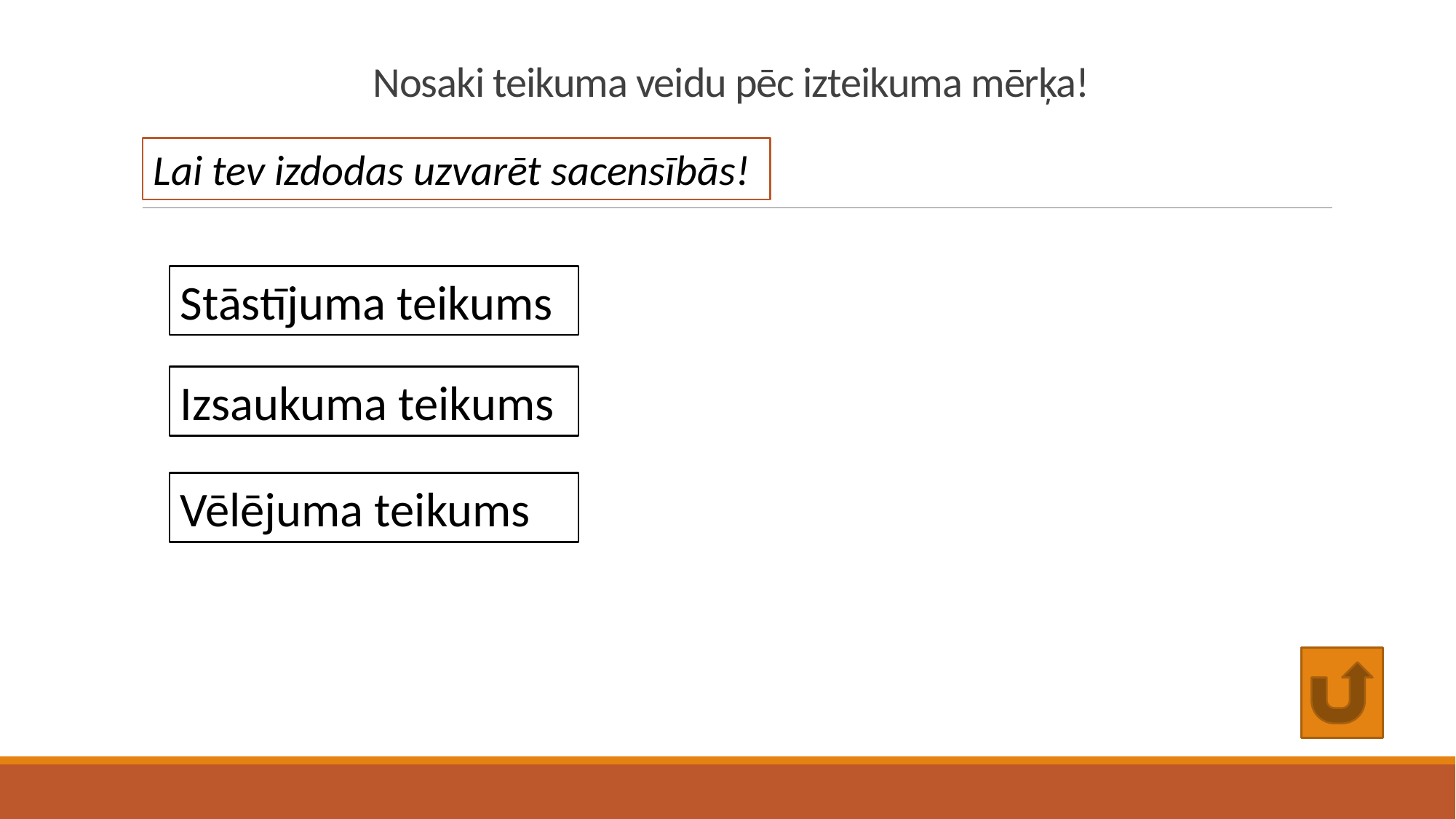

# Nosaki teikuma veidu pēc izteikuma mērķa!
Lai tev izdodas uzvarēt sacensībās!
Stāstījuma teikums
Izsaukuma teikums
Vēlējuma teikums